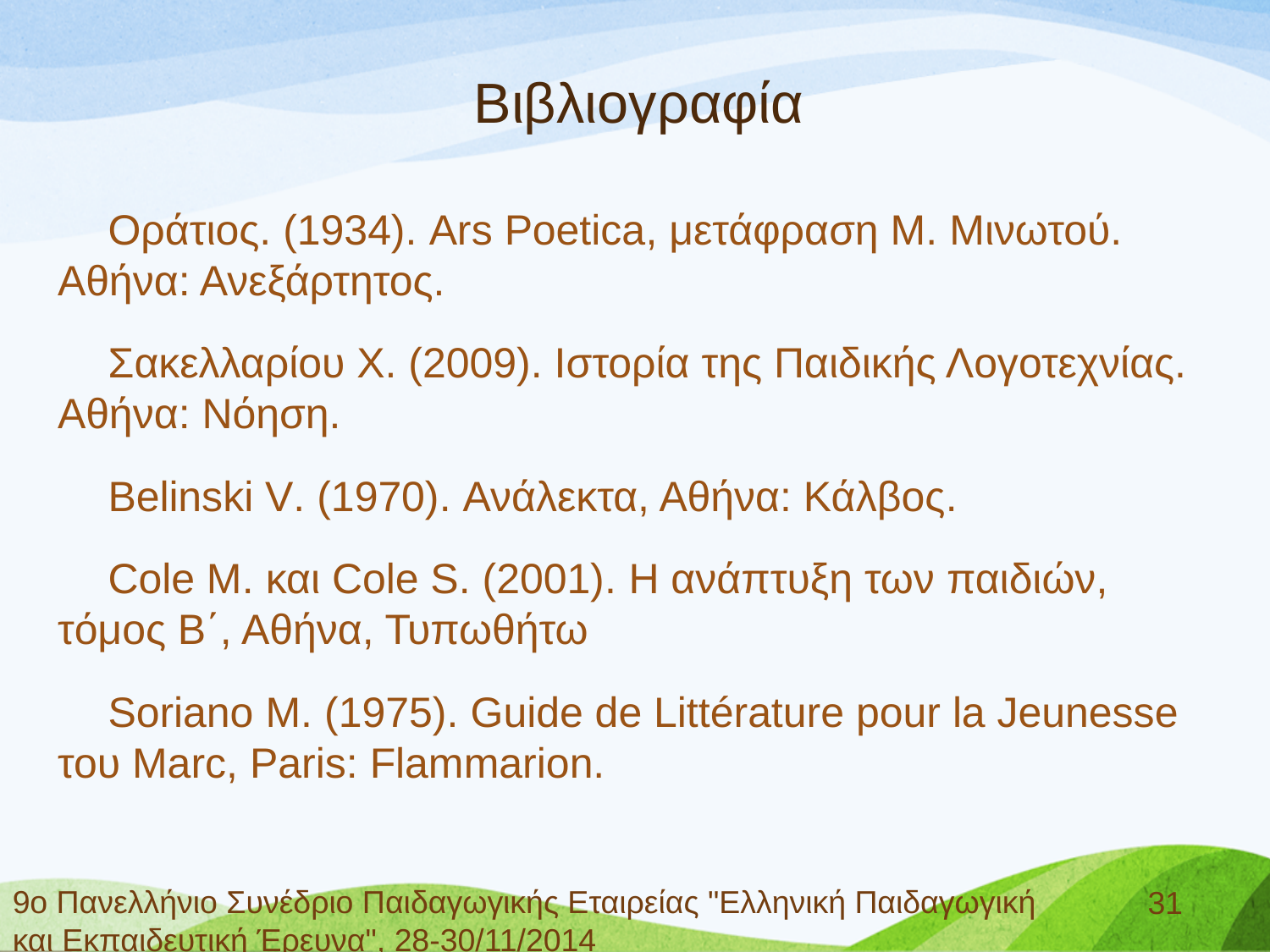

# Βιβλιογραφία
Οράτιος. (1934). Ars Poetica, μετάφραση Μ. Μινωτού. Αθήνα: Ανεξάρτητος.
Σακελλαρίου Χ. (2009). Ιστορία της Παιδικής Λογοτεχνίας. Αθήνα: Νόηση.
Belinski V. (1970). Ανάλεκτα, Αθήνα: Κάλβος.
Cole M. και Cole S. (2001). Η ανάπτυξη των παιδιών, τόμος Β΄, Αθήνα, Τυπωθήτω
Soriano Μ. (1975). Guide de Littérature pour la Jeunesse του Marc, Paris: Flammarion.
9ο Πανελλήνιο Συνέδριο Παιδαγωγικής Εταιρείας "Ελληνική Παιδαγωγική και Εκπαιδευτική Έρευνα", 28-30/11/2014
31